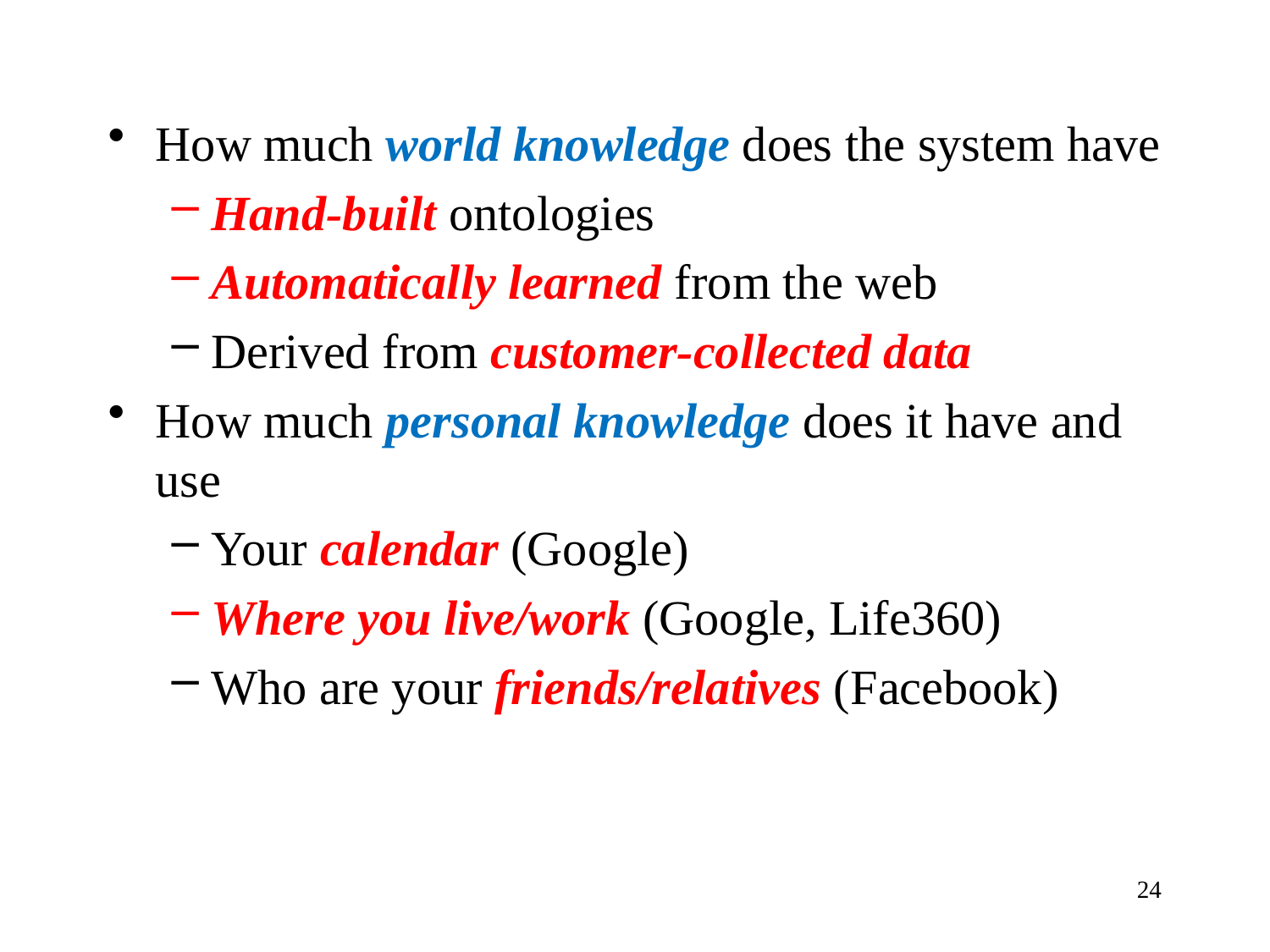

How much world knowledge does the system have
Hand-built ontologies
Automatically learned from the web
Derived from customer-collected data
How much personal knowledge does it have and use
Your calendar (Google)
Where you live/work (Google, Life360)
Who are your friends/relatives (Facebook)

24